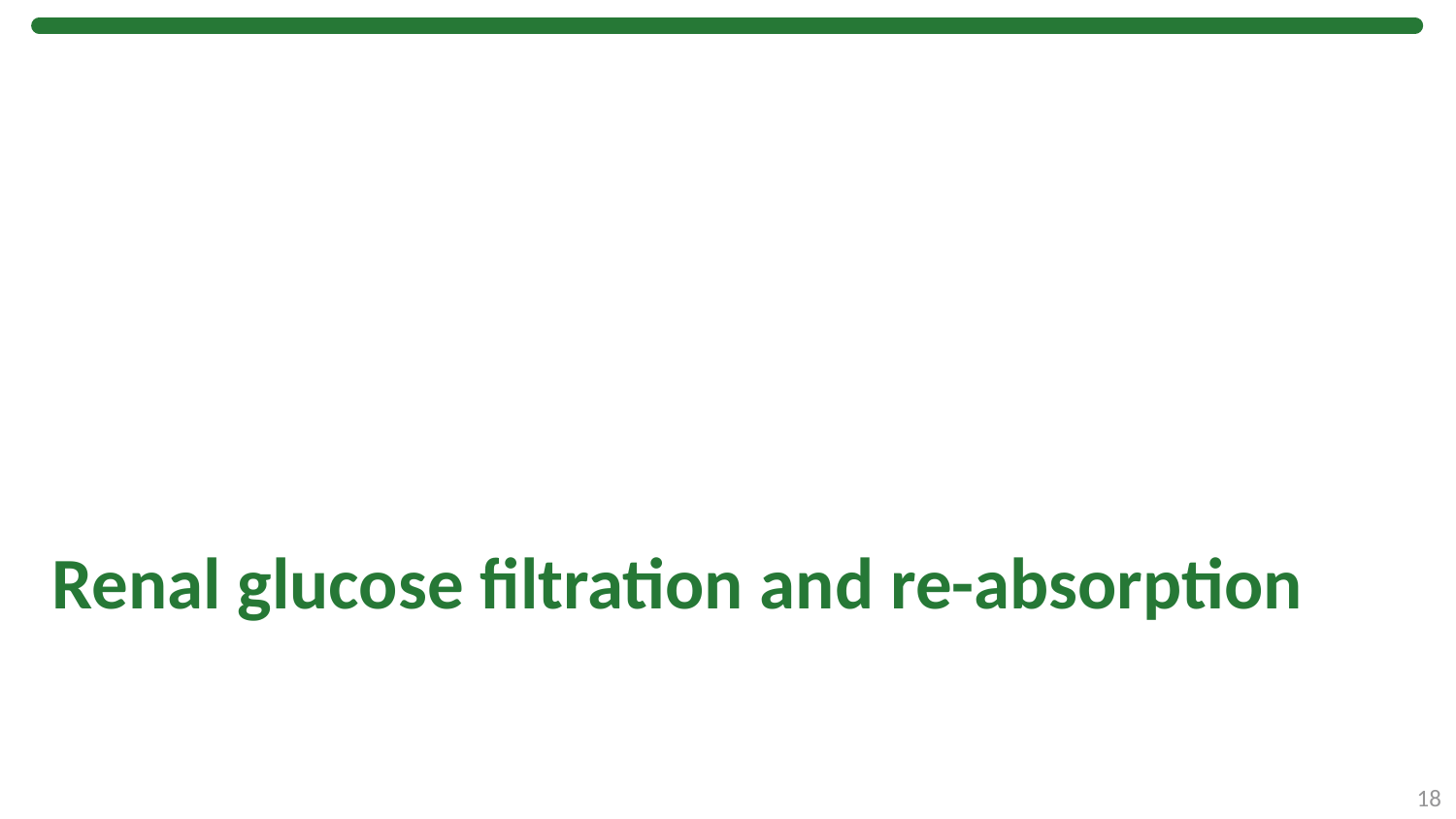

# Renal glucose filtration and re-absorption

18